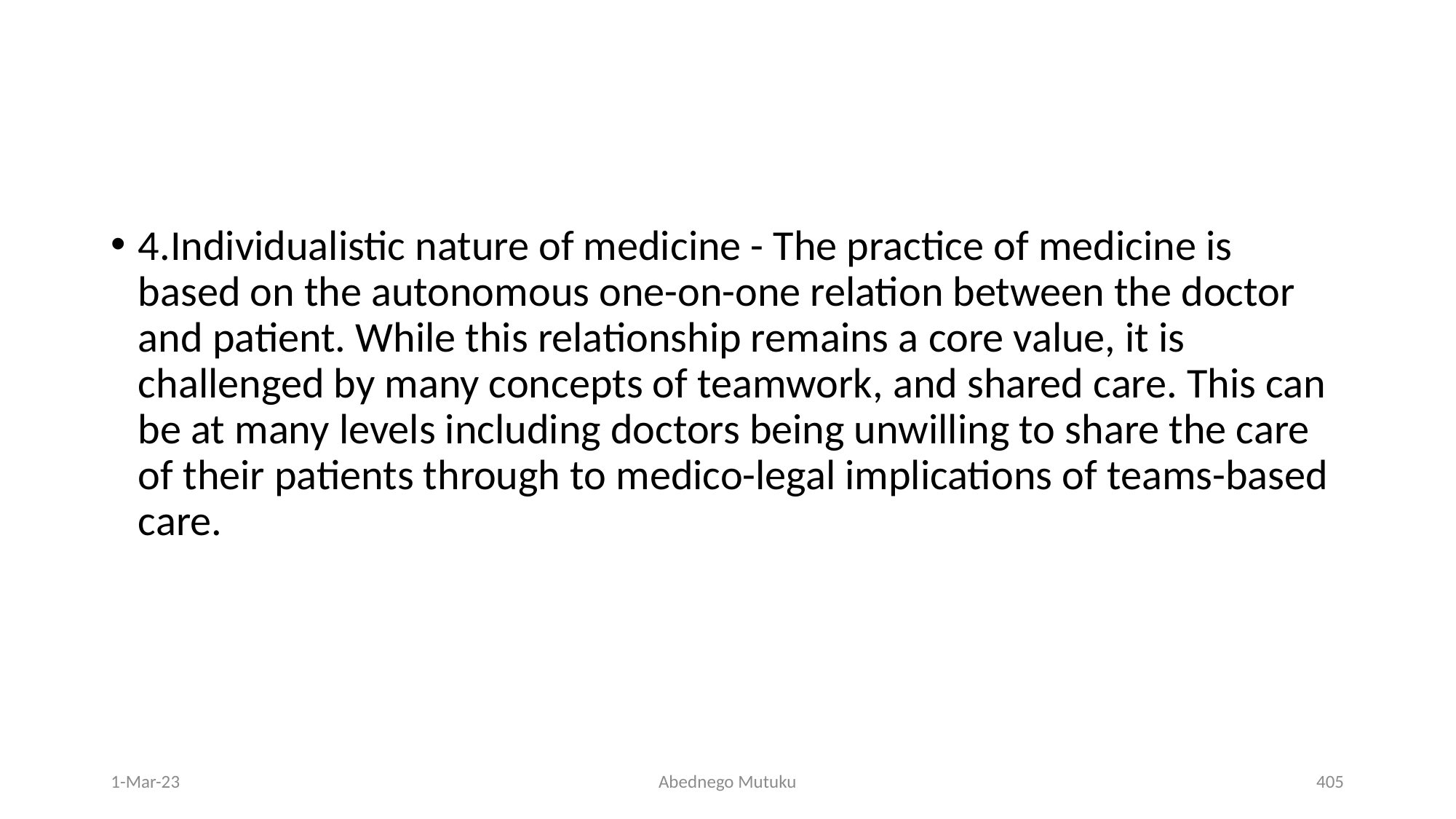

#
4.Individualistic nature of medicine - The practice of medicine is based on the autonomous one-on-one relation between the doctor and patient. While this relationship remains a core value, it is challenged by many concepts of teamwork, and shared care. This can be at many levels including doctors being unwilling to share the care of their patients through to medico-legal implications of teams-based care.

1-Mar-23
Abednego Mutuku
405